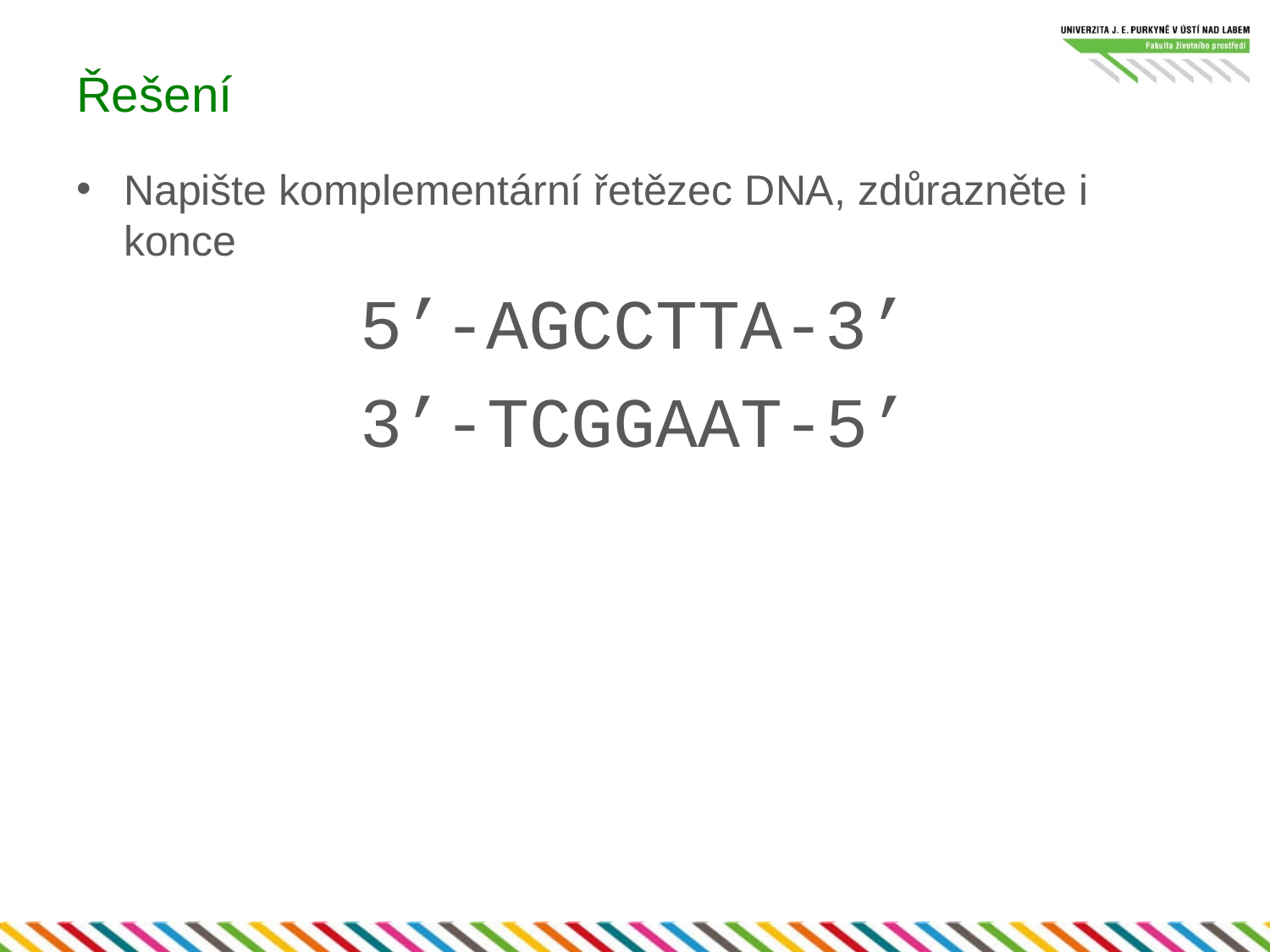

# Řešení
Napište komplementární řetězec DNA, zdůrazněte i konce
5’-AGCCTTA-3’
3’-TCGGAAT-5’